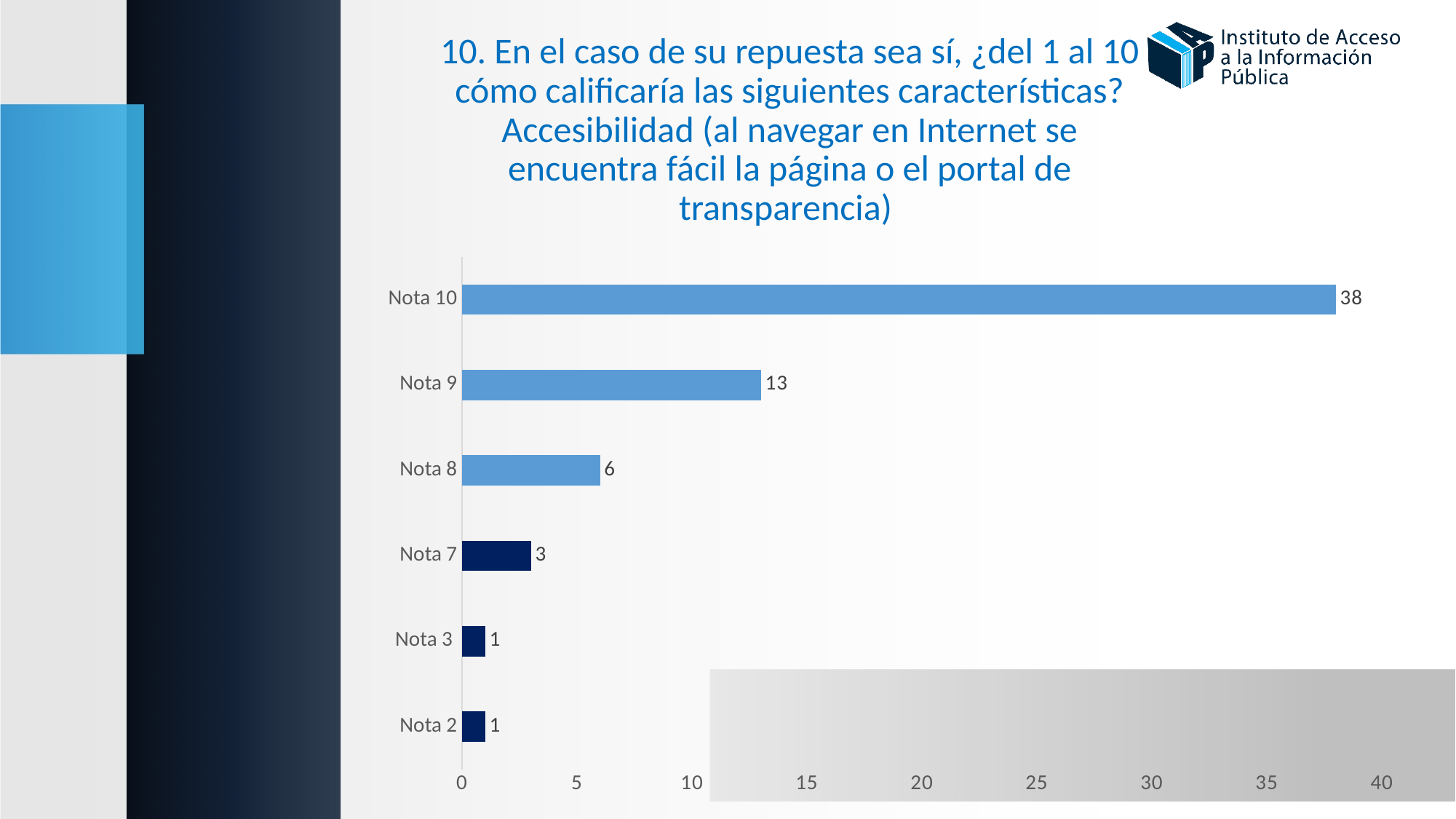

# 10. En el caso de su repuesta sea sí, ¿del 1 al 10 cómo calificaría las siguientes características? Accesibilidad (al navegar en Internet se encuentra fácil la página o el portal de transparencia)

### Chart

| Category |  |
|---|---|
| Nota 2 | 1.0 |
| Nota 3  | 1.0 |
| Nota 7 | 3.0 |
| Nota 8 | 6.0 |
| Nota 9 | 13.0 |
| Nota 10 | 38.0 |